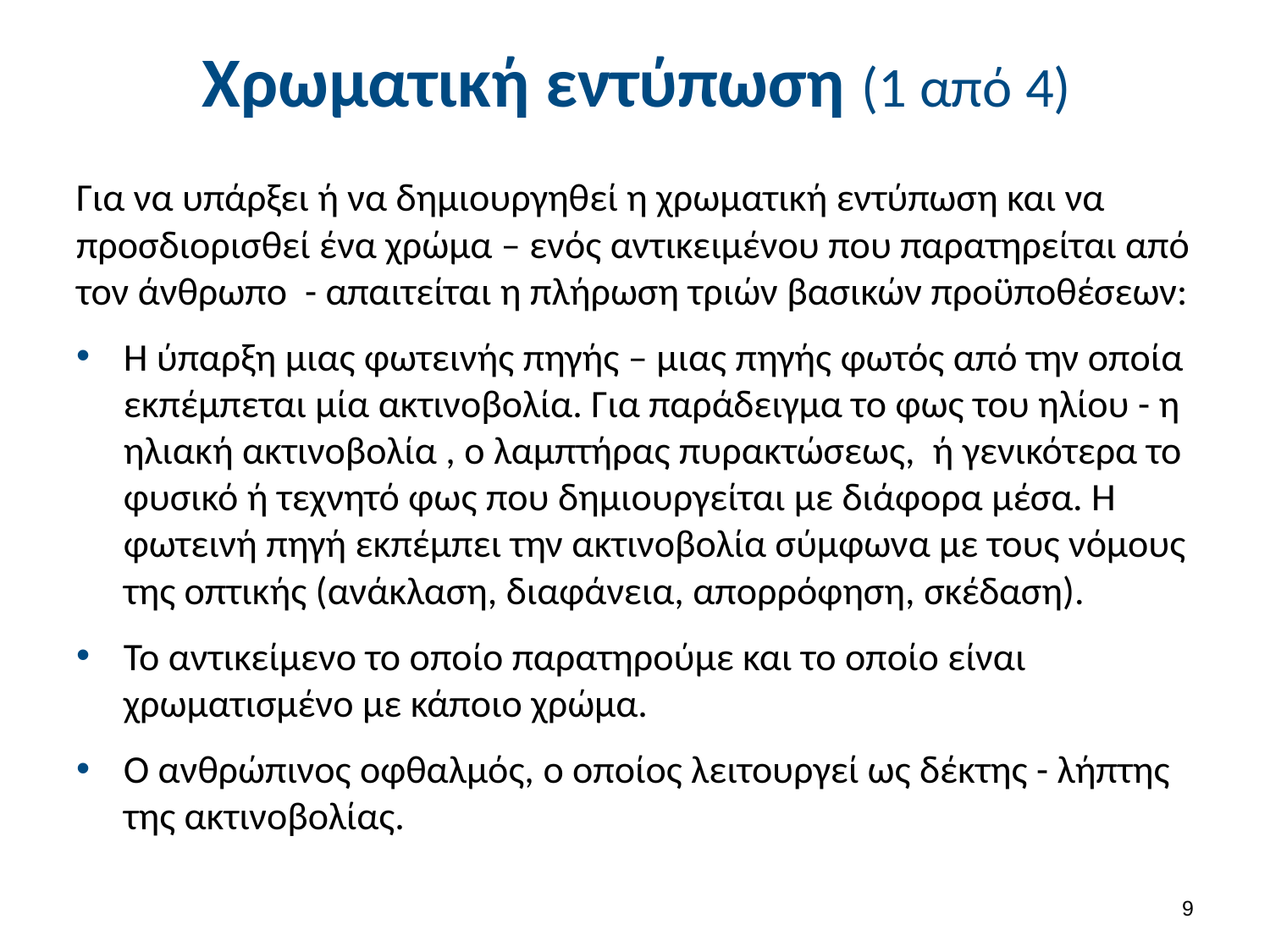

# Χρωματική εντύπωση (1 από 4)
Για να υπάρξει ή να δημιουργηθεί η χρωματική εντύπωση και να προσδιορισθεί ένα χρώμα – ενός αντικειμένου που παρατηρείται από τον άνθρωπο  - απαιτείται η πλήρωση τριών βασικών προϋποθέσεων:
Η ύπαρξη μιας φωτεινής πηγής – μιας πηγής φωτός από την οποία εκπέμπεται μία ακτινοβολία. Για παράδειγμα το φως του ηλίου - η ηλιακή ακτινοβολία , ο λαμπτήρας πυρακτώσεως,  ή γενικότερα το φυσικό ή τεχνητό φως που δημιουργείται με διάφορα μέσα. Η φωτεινή πηγή εκπέμπει την ακτινοβολία σύμφωνα με τους νόμους της οπτικής (ανάκλαση, διαφάνεια, απορρόφηση, σκέδαση).
Το αντικείμενο το οποίο παρατηρούμε και το οποίο είναι χρωματισμένο με κάποιο χρώμα.
Ο ανθρώπινος οφθαλμός, ο οποίος λειτουργεί ως δέκτης - λήπτης της ακτινοβολίας.
9